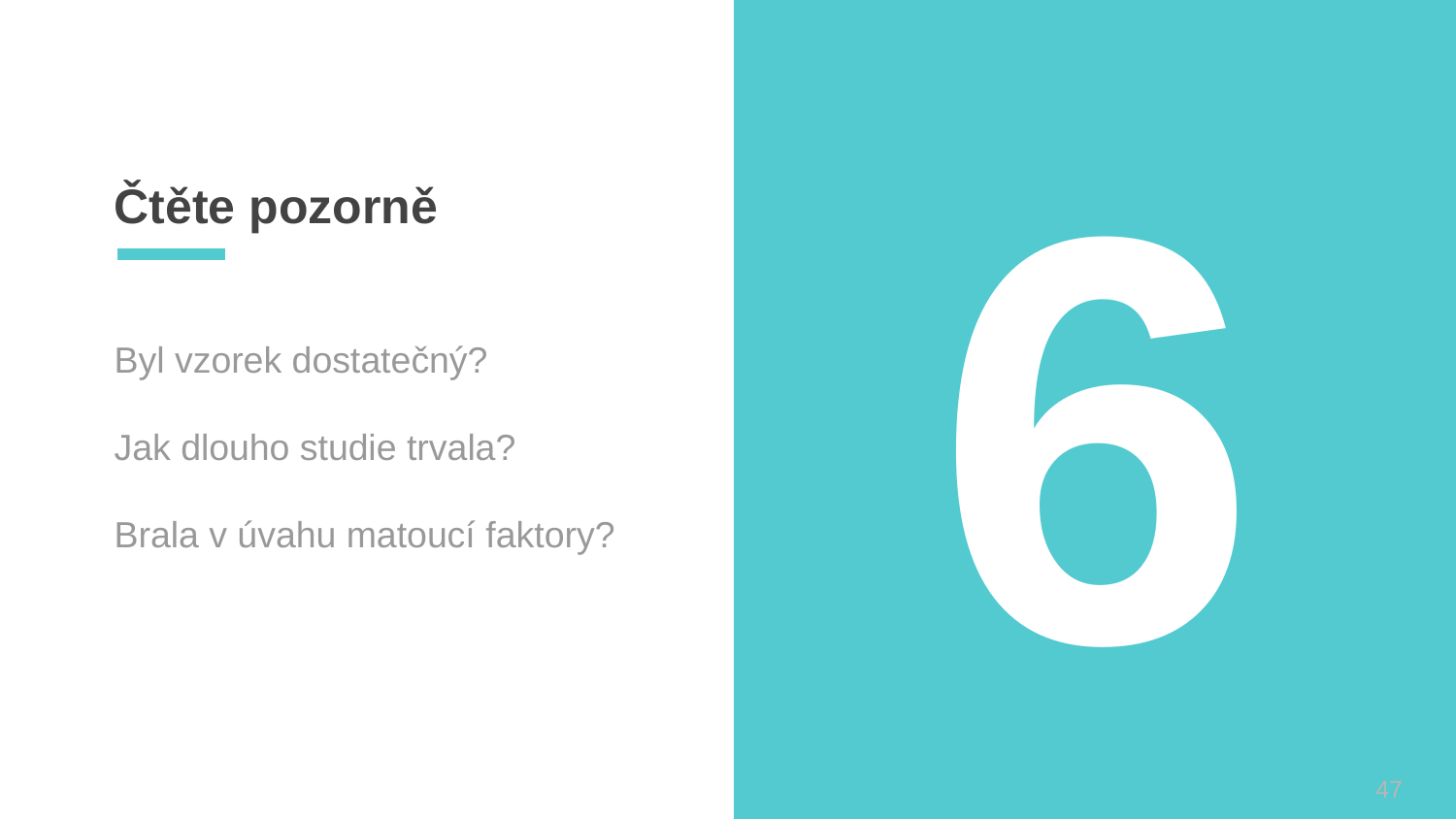

6
# Čtěte pozorně
Byl vzorek dostatečný?

Jak dlouho studie trvala?

Brala v úvahu matoucí faktory?

47